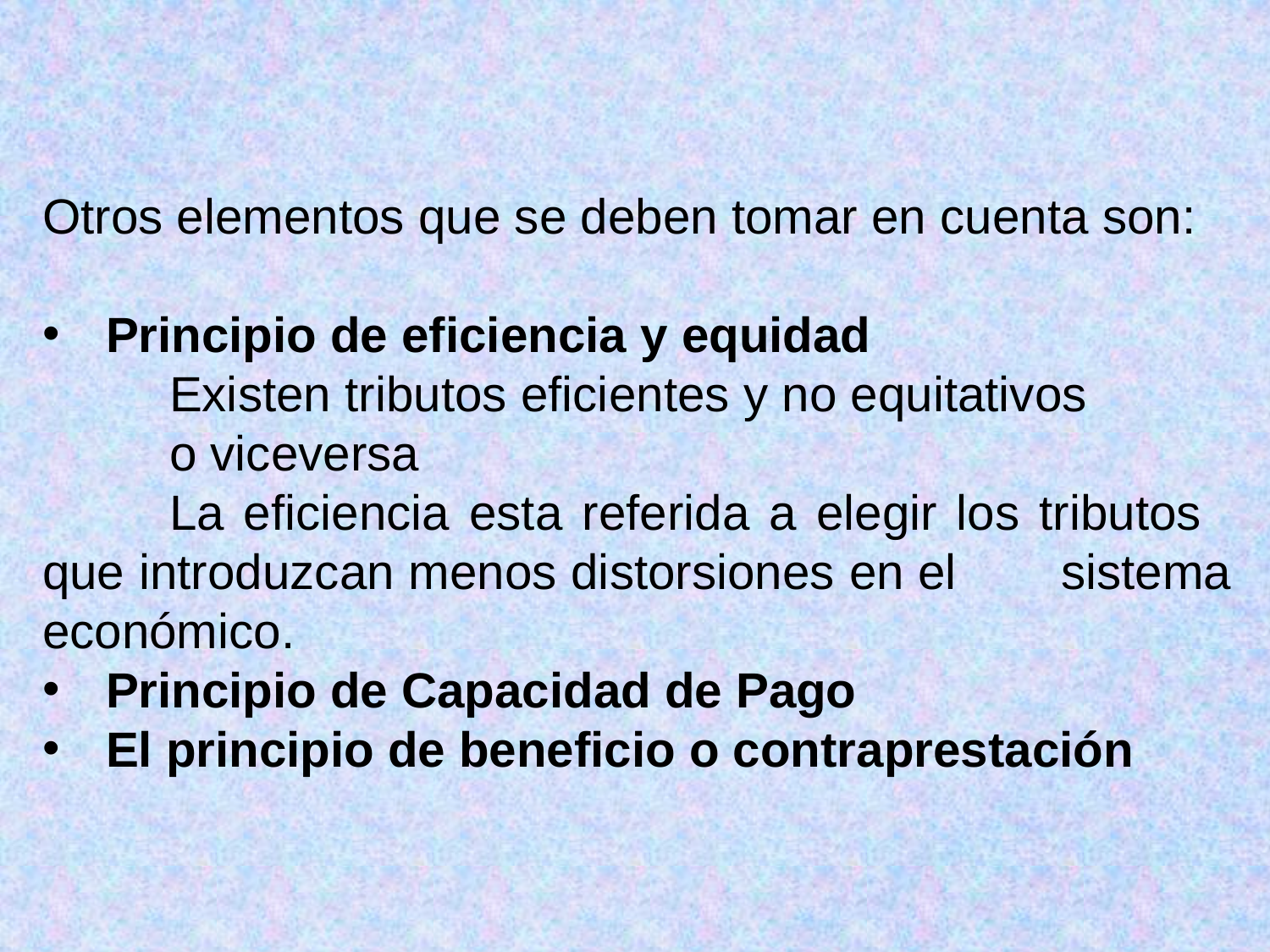

Otros elementos que se deben tomar en cuenta son:

Principio de eficiencia y equidad
	Existen tributos eficientes y no equitativos
	o viceversa
	La eficiencia esta referida a elegir los tributos 	que introduzcan menos distorsiones en el 	sistema económico.
Principio de Capacidad de Pago
El principio de beneficio o contraprestación